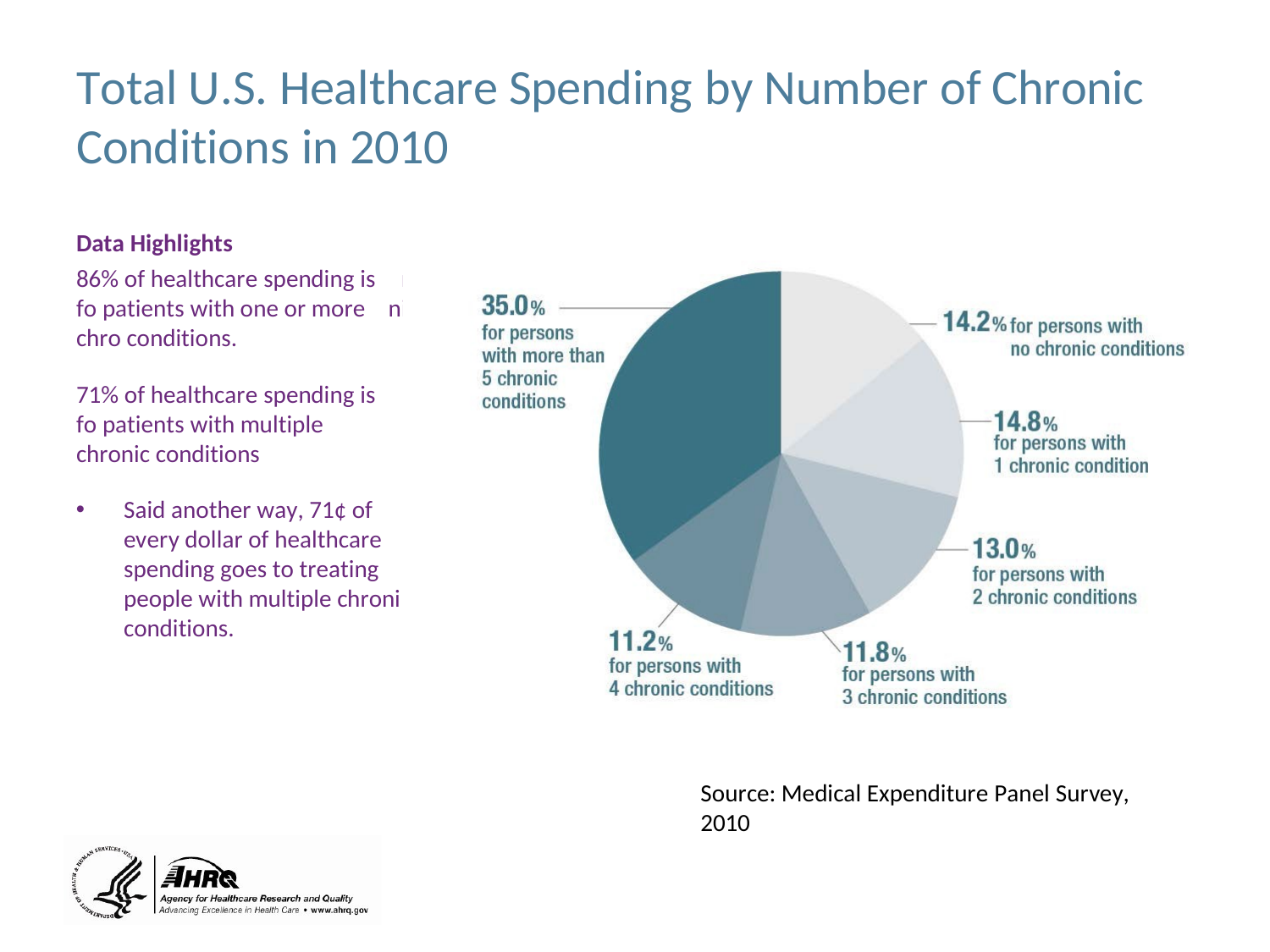

# Total U.S. Healthcare Spending by Number of Chronic Conditions in 2010

Data Highlights
86% of healthcare spending is fo patients with one or more chro conditions.

71% of healthcare spending is fo patients with multiple chronic conditions

Said another way, 71¢ of every dollar of healthcare spending goes to treating people with multiple chroni conditions.
r nic

r

c
Source: Medical Expenditure Panel Survey, 2010